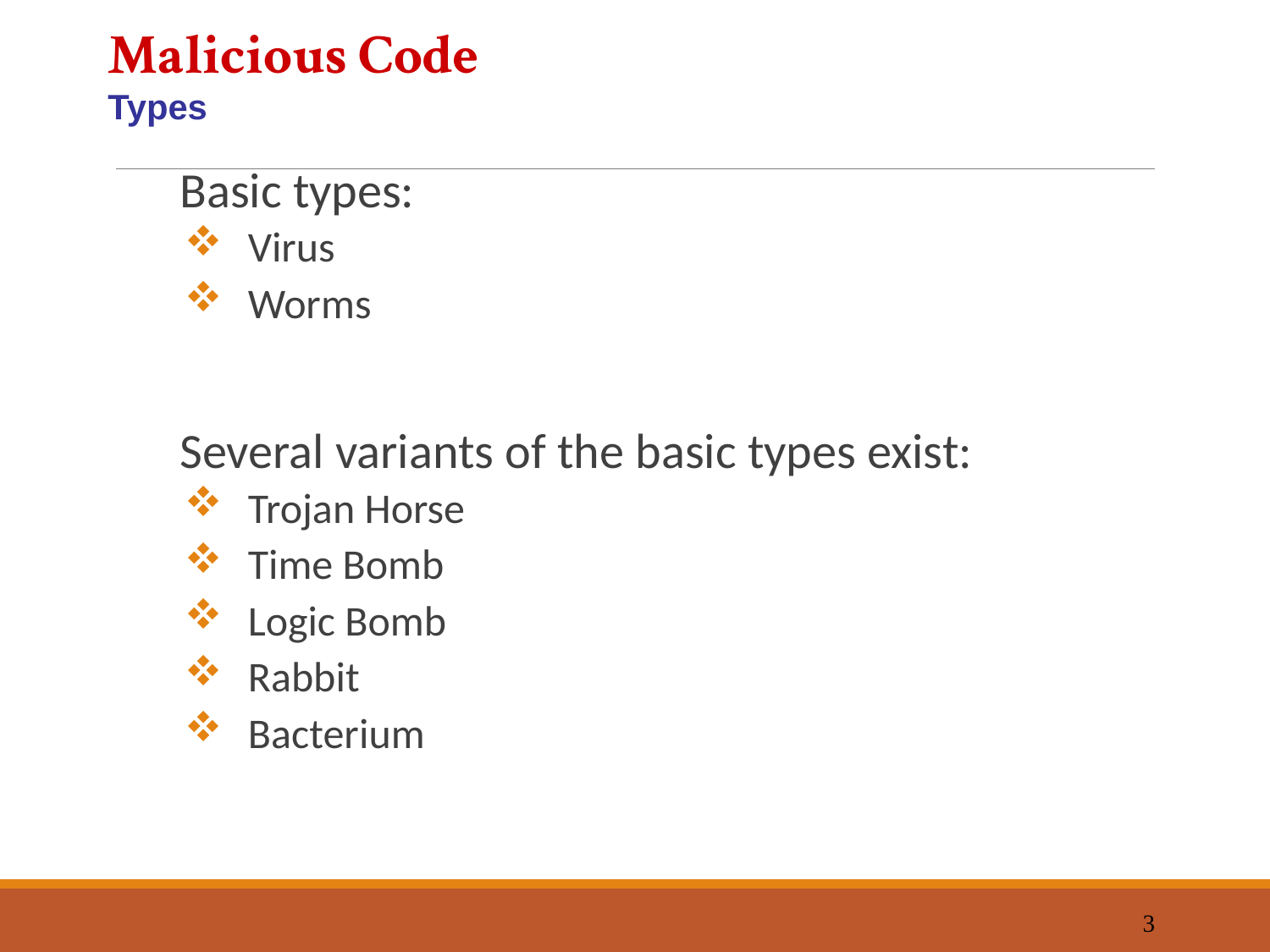

Malicious Code
Types
Basic types:
Virus
Worms

Several variants of the basic types exist:
Trojan Horse
Time Bomb
Logic Bomb
Rabbit
Bacterium
3